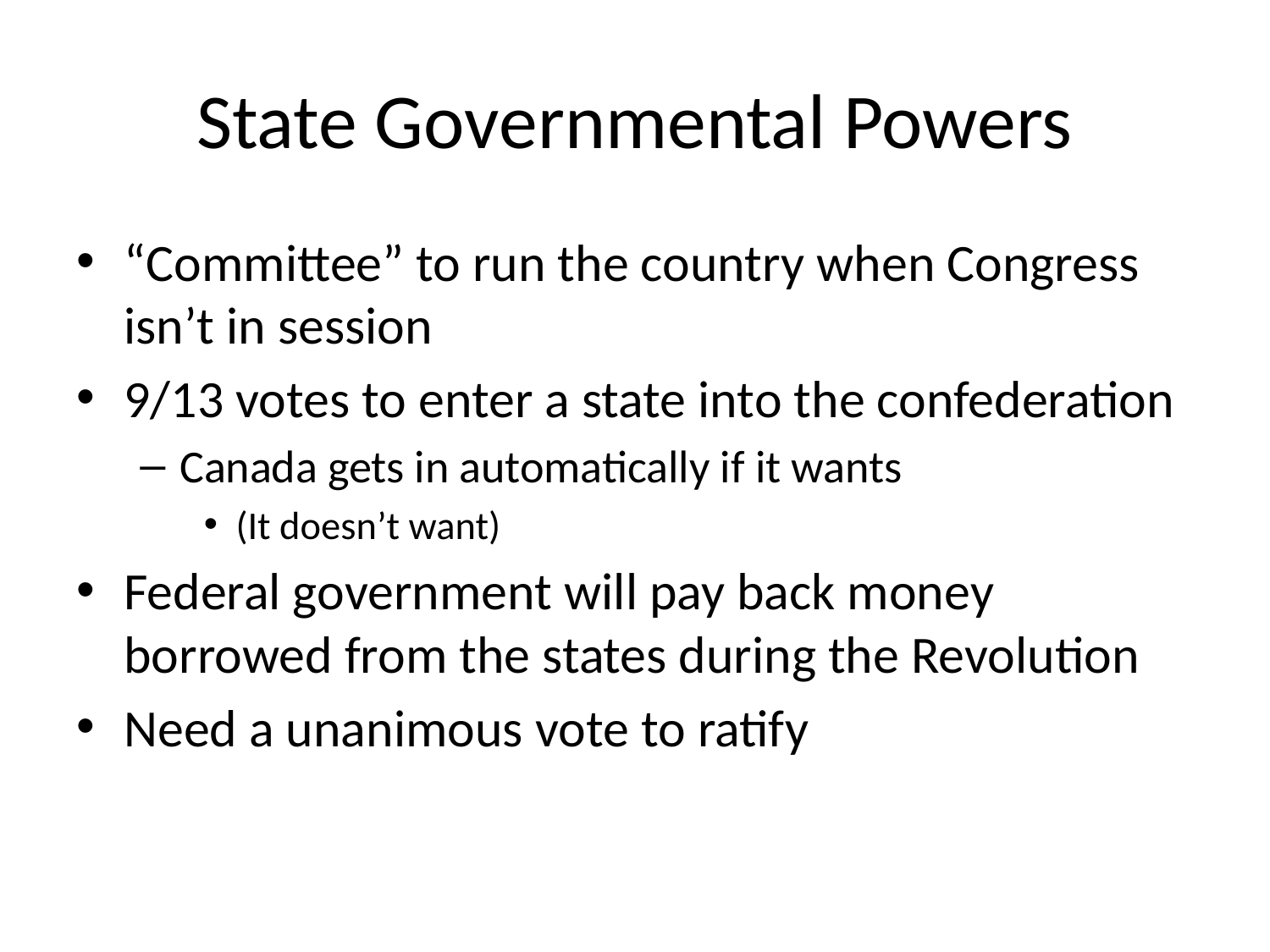

# State Governmental Powers
“Committee” to run the country when Congress isn’t in session
9/13 votes to enter a state into the confederation
Canada gets in automatically if it wants
(It doesn’t want)
Federal government will pay back money borrowed from the states during the Revolution
Need a unanimous vote to ratify